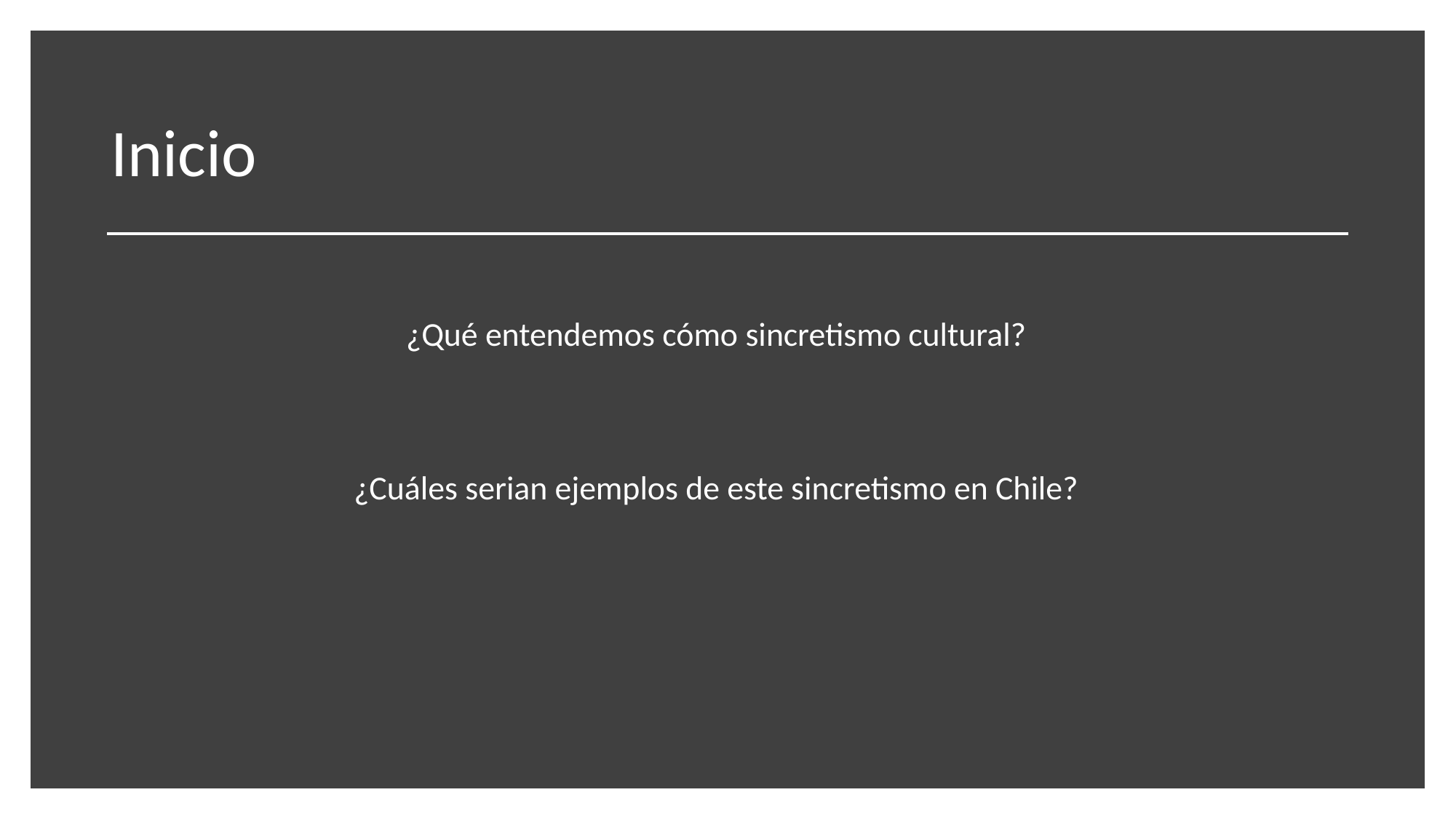

# Inicio
¿Qué entendemos cómo sincretismo cultural?

¿Cuáles serian ejemplos de este sincretismo en Chile?